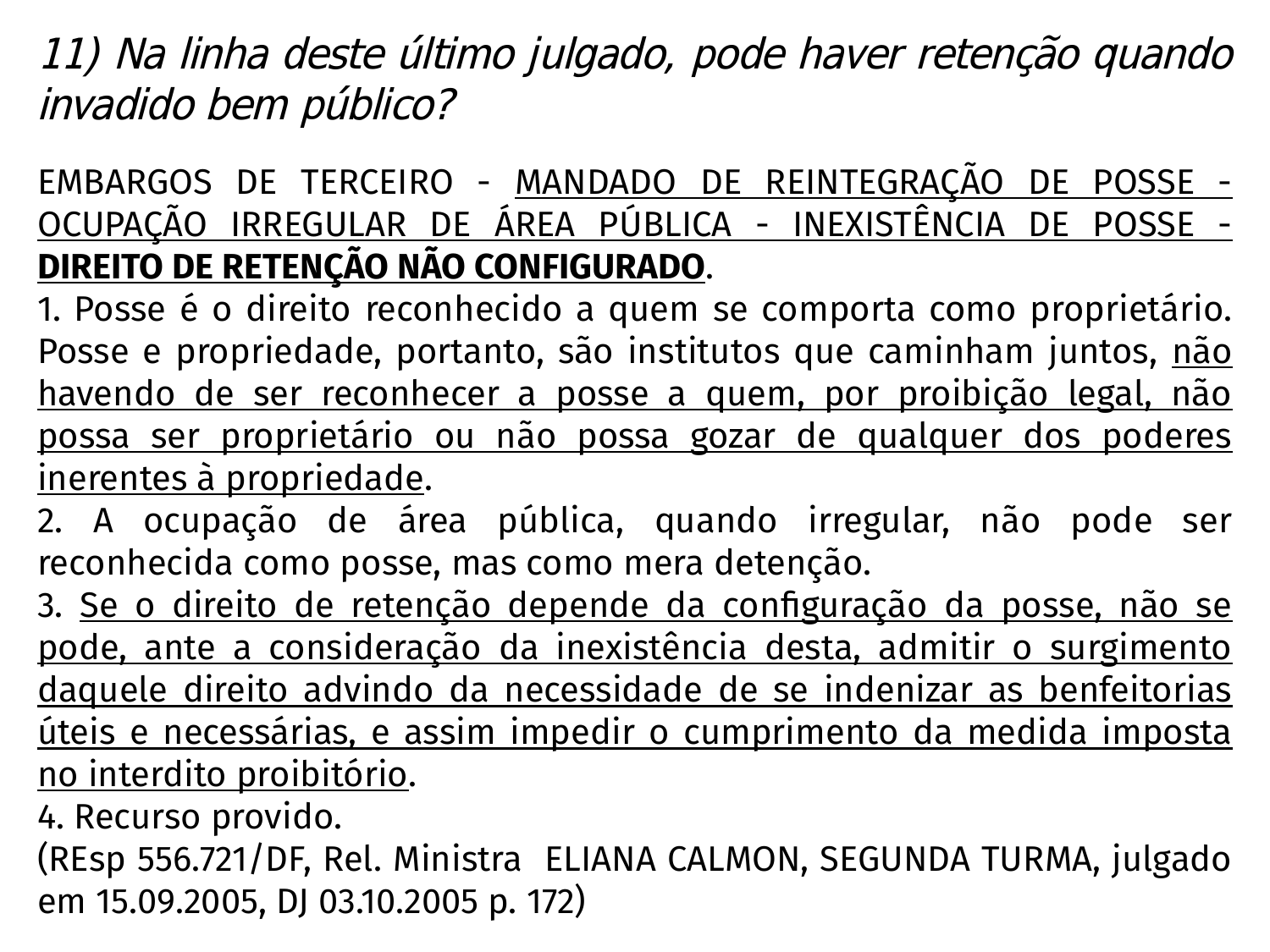

11) Na linha deste último julgado, pode haver retenção quando invadido bem público?
EMBARGOS DE TERCEIRO - MANDADO DE REINTEGRAÇÃO DE POSSE - OCUPAÇÃO IRREGULAR DE ÁREA PÚBLICA - INEXISTÊNCIA DE POSSE - DIREITO DE RETENÇÃO NÃO CONFIGURADO.
1. Posse é o direito reconhecido a quem se comporta como proprietário. Posse e propriedade, portanto, são institutos que caminham juntos, não havendo de ser reconhecer a posse a quem, por proibição legal, não possa ser proprietário ou não possa gozar de qualquer dos poderes inerentes à propriedade.
2. A ocupação de área pública, quando irregular, não pode ser reconhecida como posse, mas como mera detenção.
3. Se o direito de retenção depende da configuração da posse, não se pode, ante a consideração da inexistência desta, admitir o surgimento daquele direito advindo da necessidade de se indenizar as benfeitorias úteis e necessárias, e assim impedir o cumprimento da medida imposta no interdito proibitório.
4. Recurso provido.
(REsp 556.721/DF, Rel. Ministra  ELIANA CALMON, SEGUNDA TURMA, julgado em 15.09.2005, DJ 03.10.2005 p. 172)